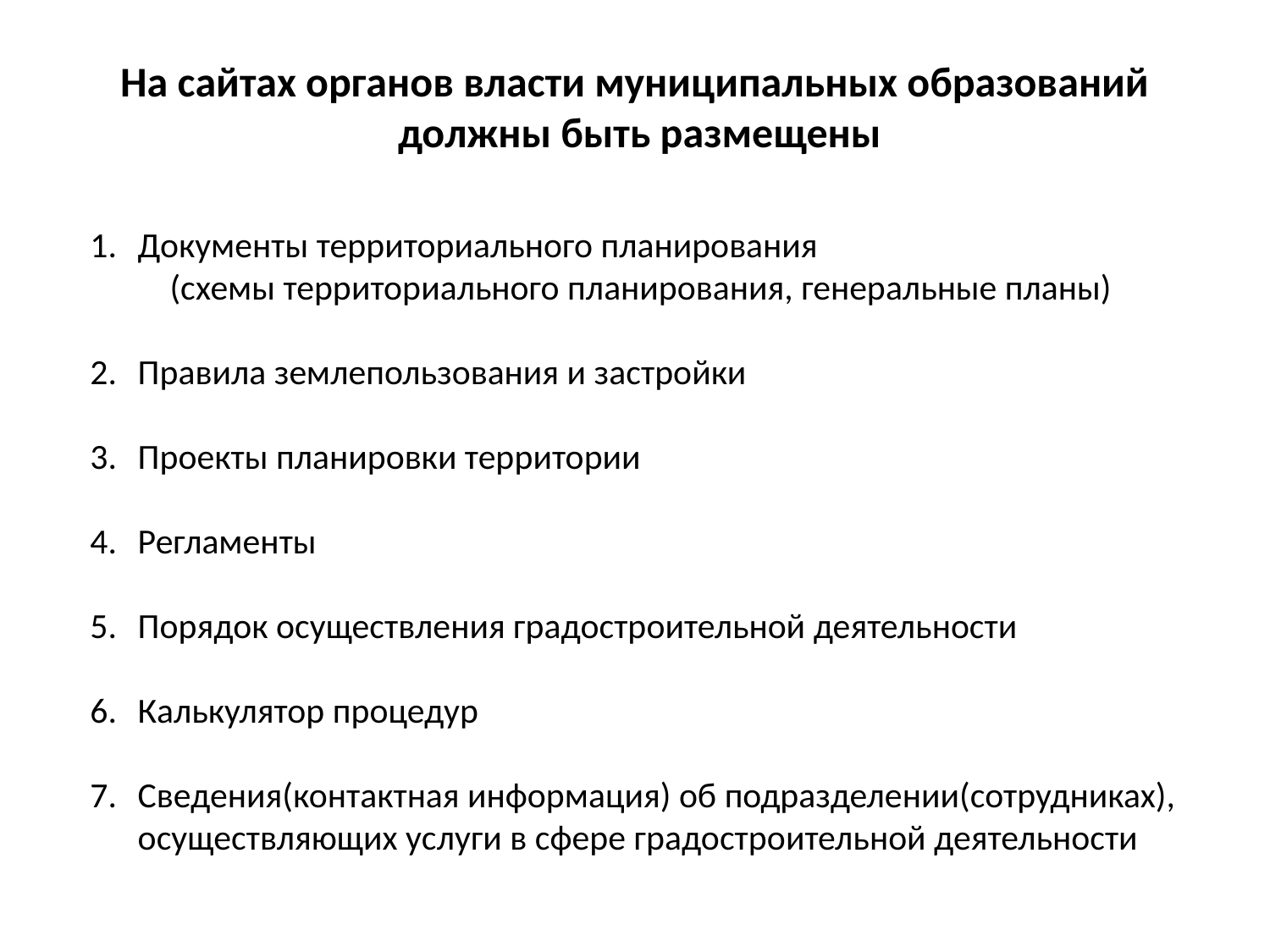

На сайтах органов власти муниципальных образований
должны быть размещены
Документы территориального планирования
    (схемы территориального планирования, генеральные планы)
Правила землепользования и застройки
Проекты планировки территории
Регламенты
Порядок осуществления градостроительной деятельности
Калькулятор процедур
Сведения(контактная информация) об подразделении(сотрудниках),
осуществляющих услуги в сфере градостроительной деятельности